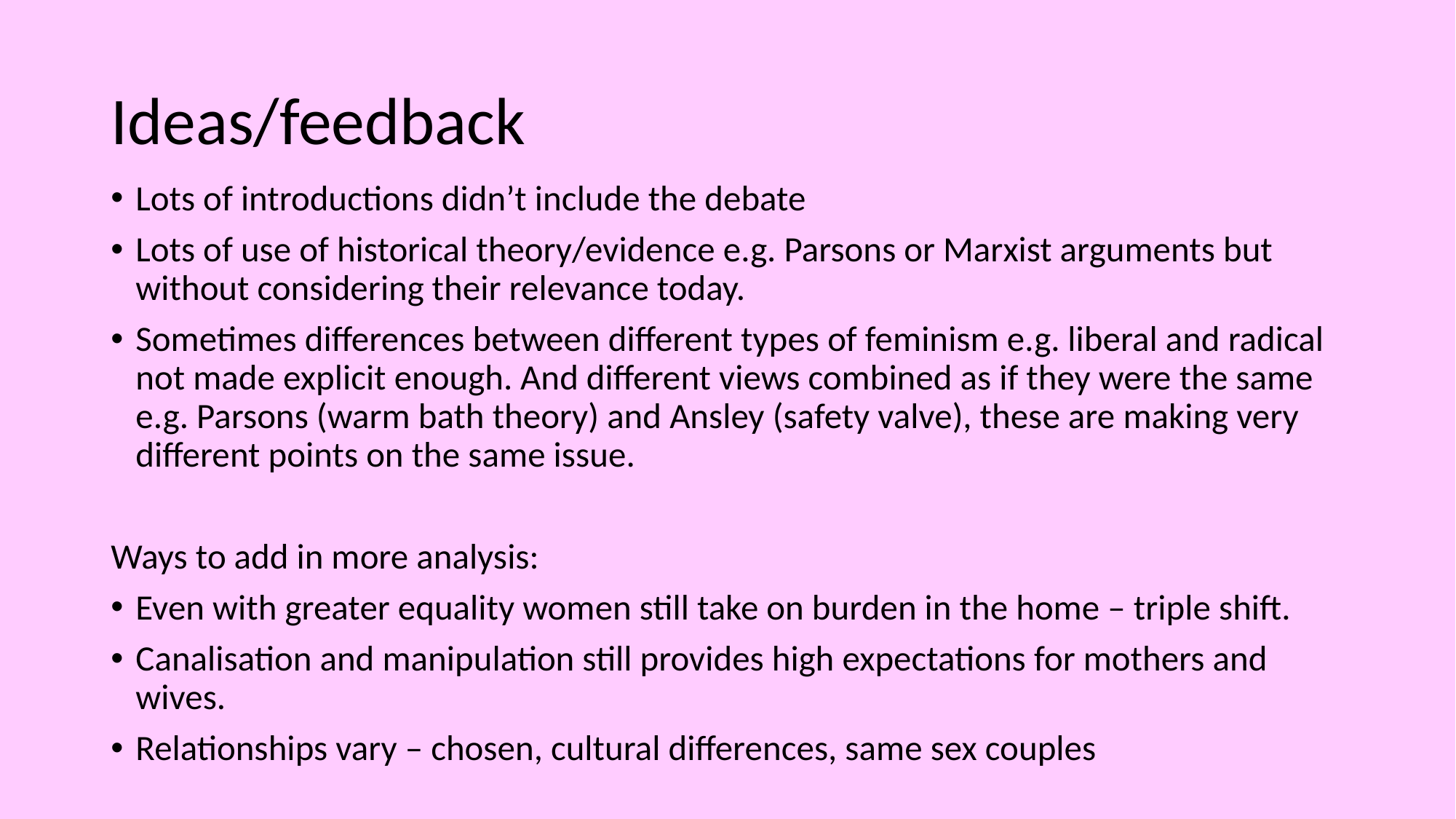

# Ideas/feedback
Lots of introductions didn’t include the debate
Lots of use of historical theory/evidence e.g. Parsons or Marxist arguments but without considering their relevance today.
Sometimes differences between different types of feminism e.g. liberal and radical not made explicit enough. And different views combined as if they were the same e.g. Parsons (warm bath theory) and Ansley (safety valve), these are making very different points on the same issue.

Ways to add in more analysis:
Even with greater equality women still take on burden in the home – triple shift.
Canalisation and manipulation still provides high expectations for mothers and wives.
Relationships vary – chosen, cultural differences, same sex couples